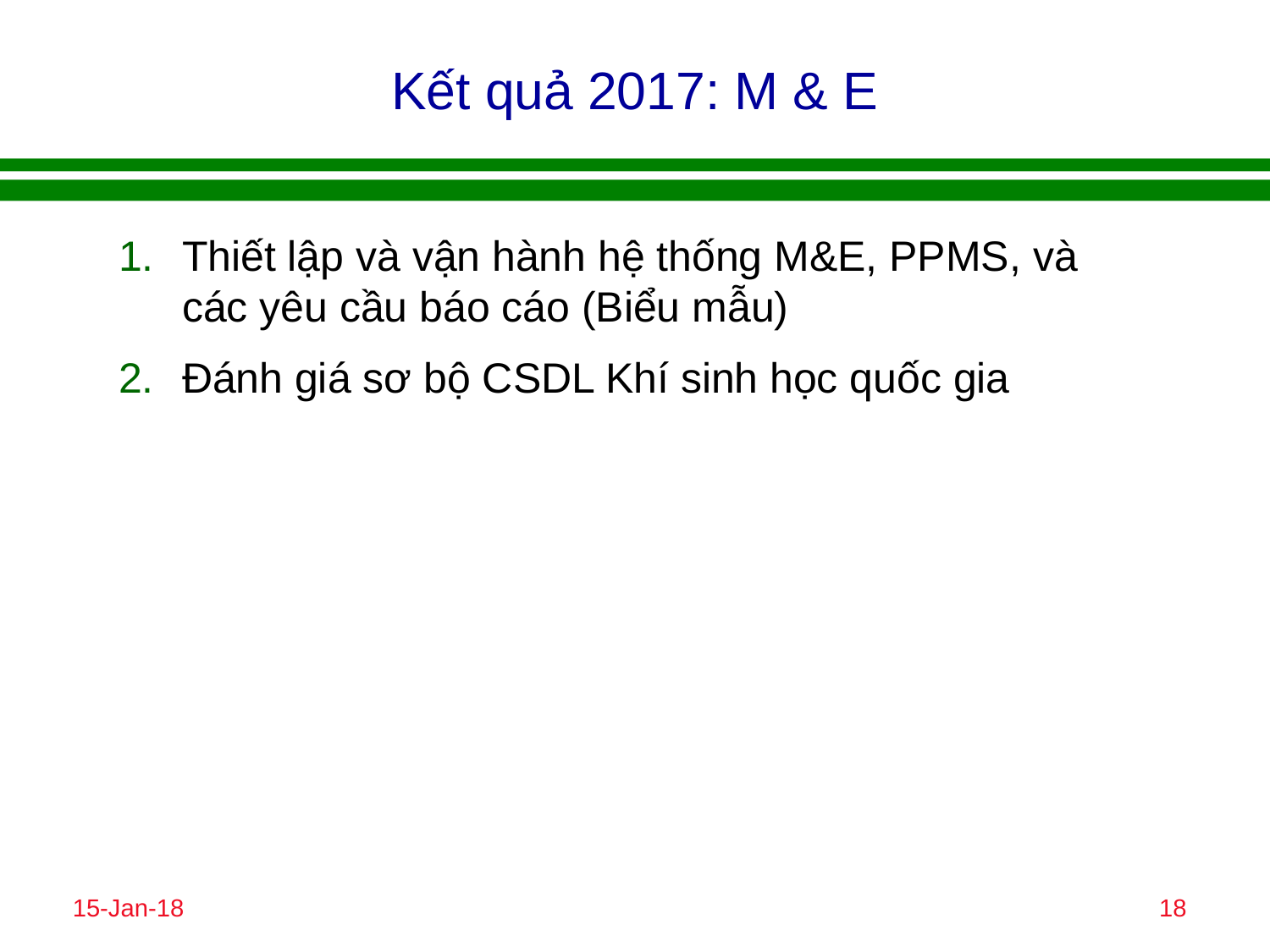

# Kết quả 2017: M & E
Thiết lập và vận hành hệ thống M&E, PPMS, và các yêu cầu báo cáo (Biểu mẫu)
Đánh giá sơ bộ CSDL Khí sinh học quốc gia

15-Jan-18
18